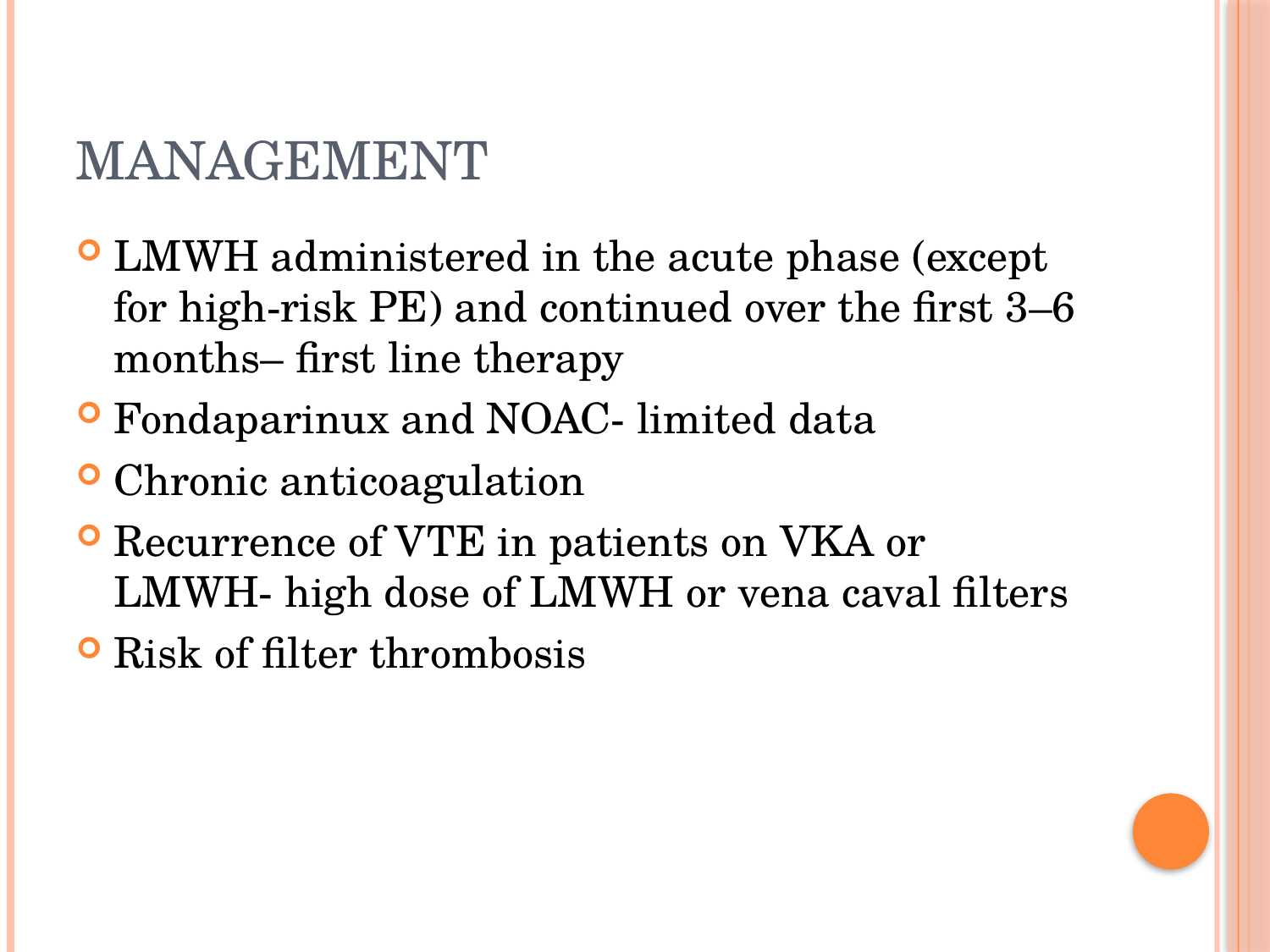

# Management
LMWH administered in the acute phase (except for high-risk PE) and continued over the first 3–6 months– first line therapy
Fondaparinux and NOAC- limited data
Chronic anticoagulation
Recurrence of VTE in patients on VKA or LMWH- high dose of LMWH or vena caval filters
Risk of filter thrombosis